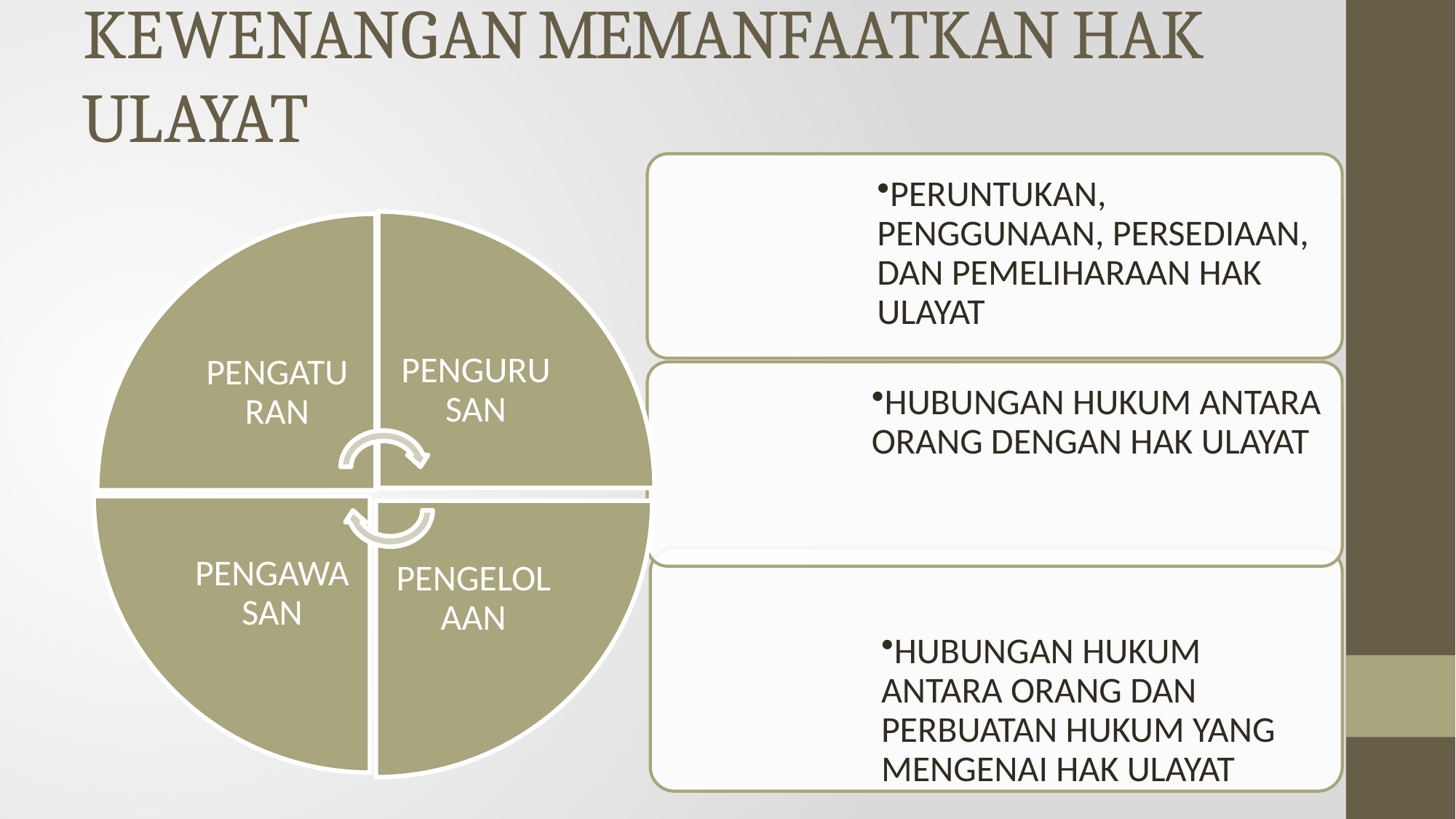

# KEWENANGAN MEMANFAATKAN HAK ULAYAT
HUBUNGAN HUKUM ANTARA ORANG DAN PERBUATAN HUKUM YANG MENGENAI HAK ULAYAT
PERUNTUKAN, PENGGUNAAN, PERSEDIAAN, DAN PEMELIHARAAN HAK ULAYAT
HUBUNGAN HUKUM ANTARA ORANG DENGAN HAK ULAYAT
PENGATURAN
PENGURUSAN
PENGELOLAAN
PENGAWASAN